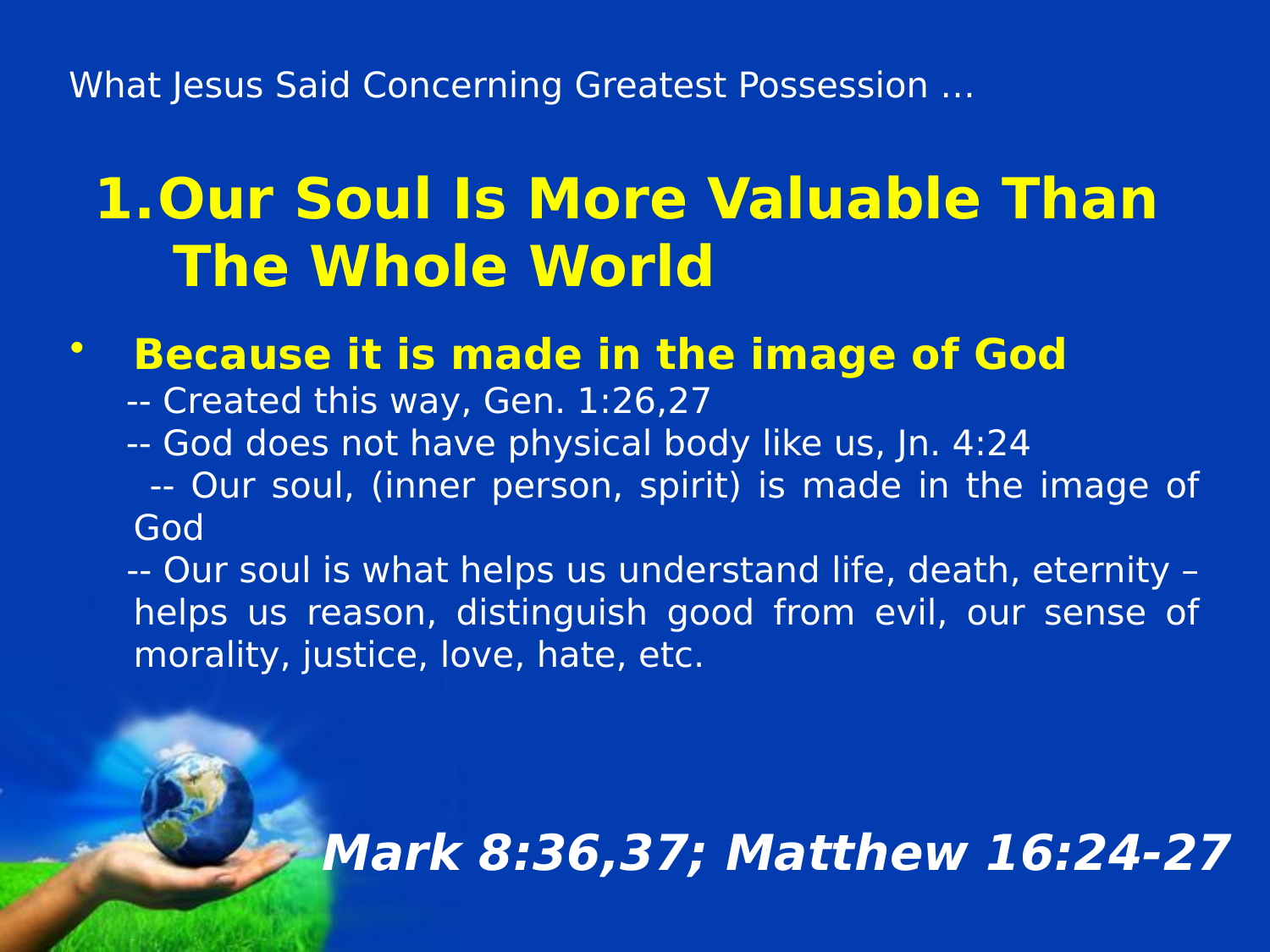

What Jesus Said Concerning Greatest Possession …
Our Soul Is More Valuable Than
    The Whole World
Because it is made in the image of God
     -- Created this way, Gen. 1:26,27
     -- God does not have physical body like us, Jn. 4:24
     -- Our soul, (inner person, spirit) is made in the image of God
     -- Our soul is what helps us understand life, death, eternity – helps us reason, distinguish good from evil, our sense of morality, justice, love, hate, etc.

Mark 8:36,37; Matthew 16:24-27